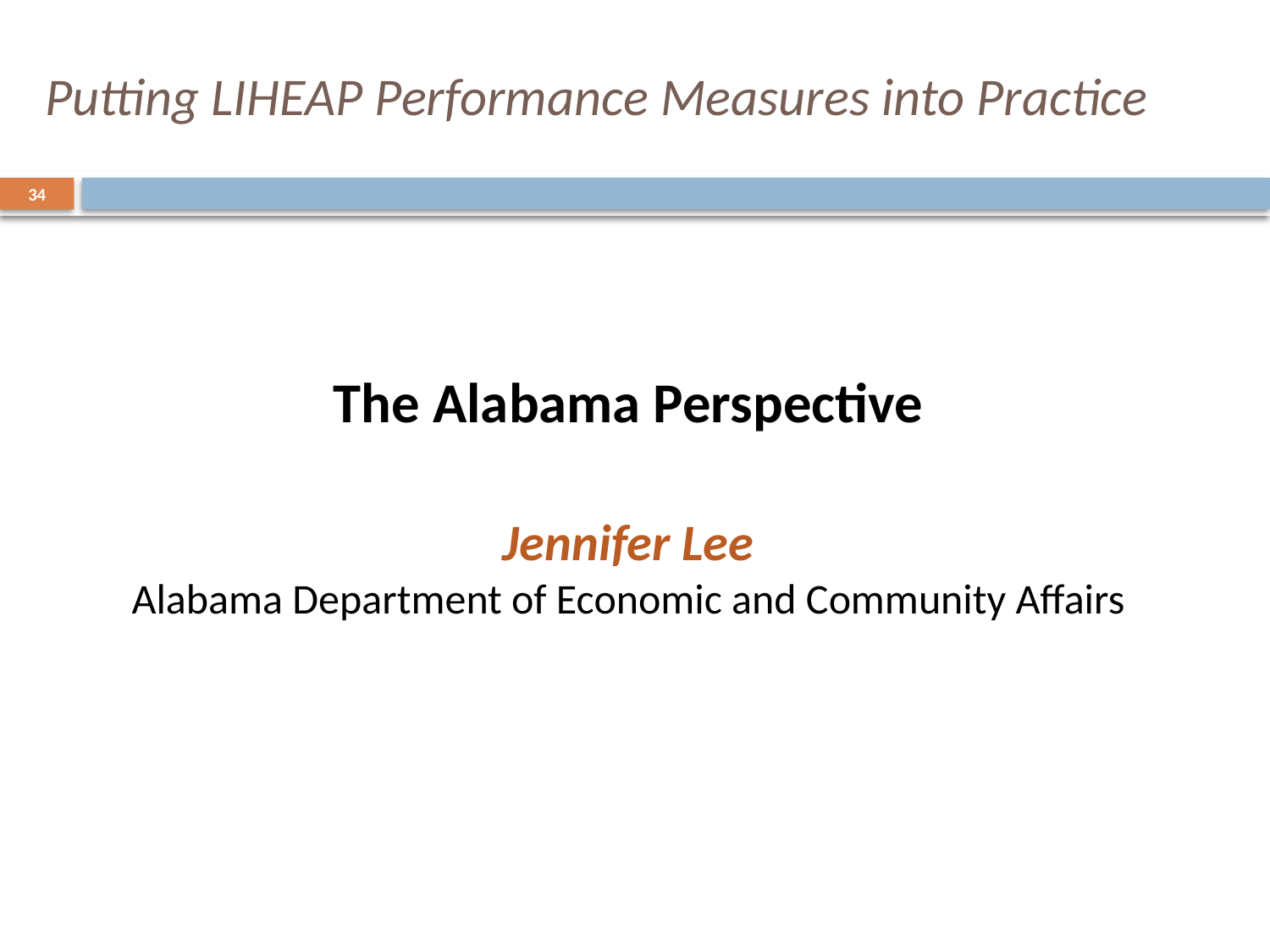

# Putting LIHEAP Performance Measures into Practice
34
The Alabama Perspective

Jennifer Lee
Alabama Department of Economic and Community Affairs